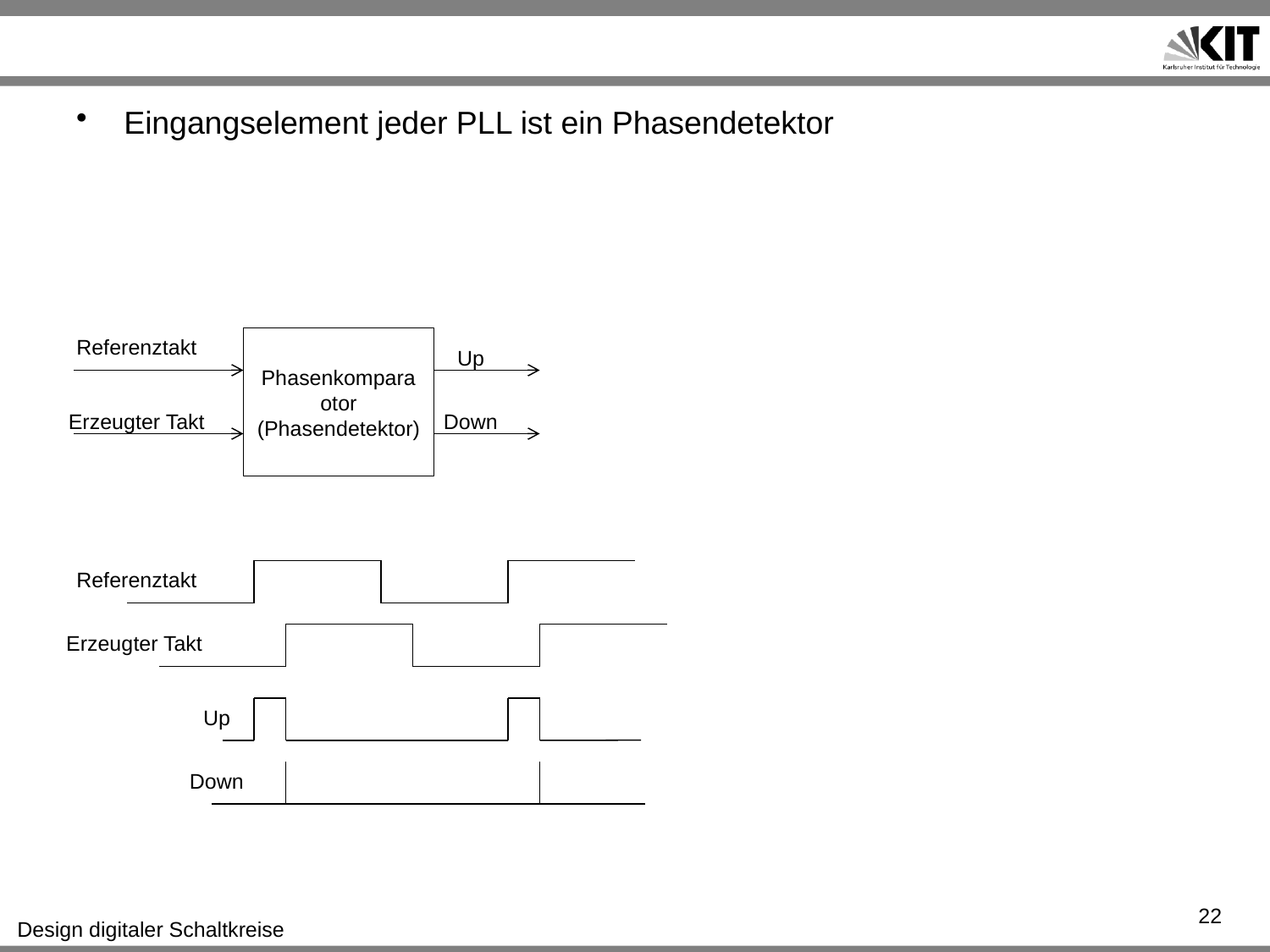

#
Eingangselement jeder PLL ist ein Phasendetektor
Referenztakt
Phasenkomparaotor
(Phasendetektor)
Up
Erzeugter Takt
Down
Referenztakt
Erzeugter Takt
Up
Down
22